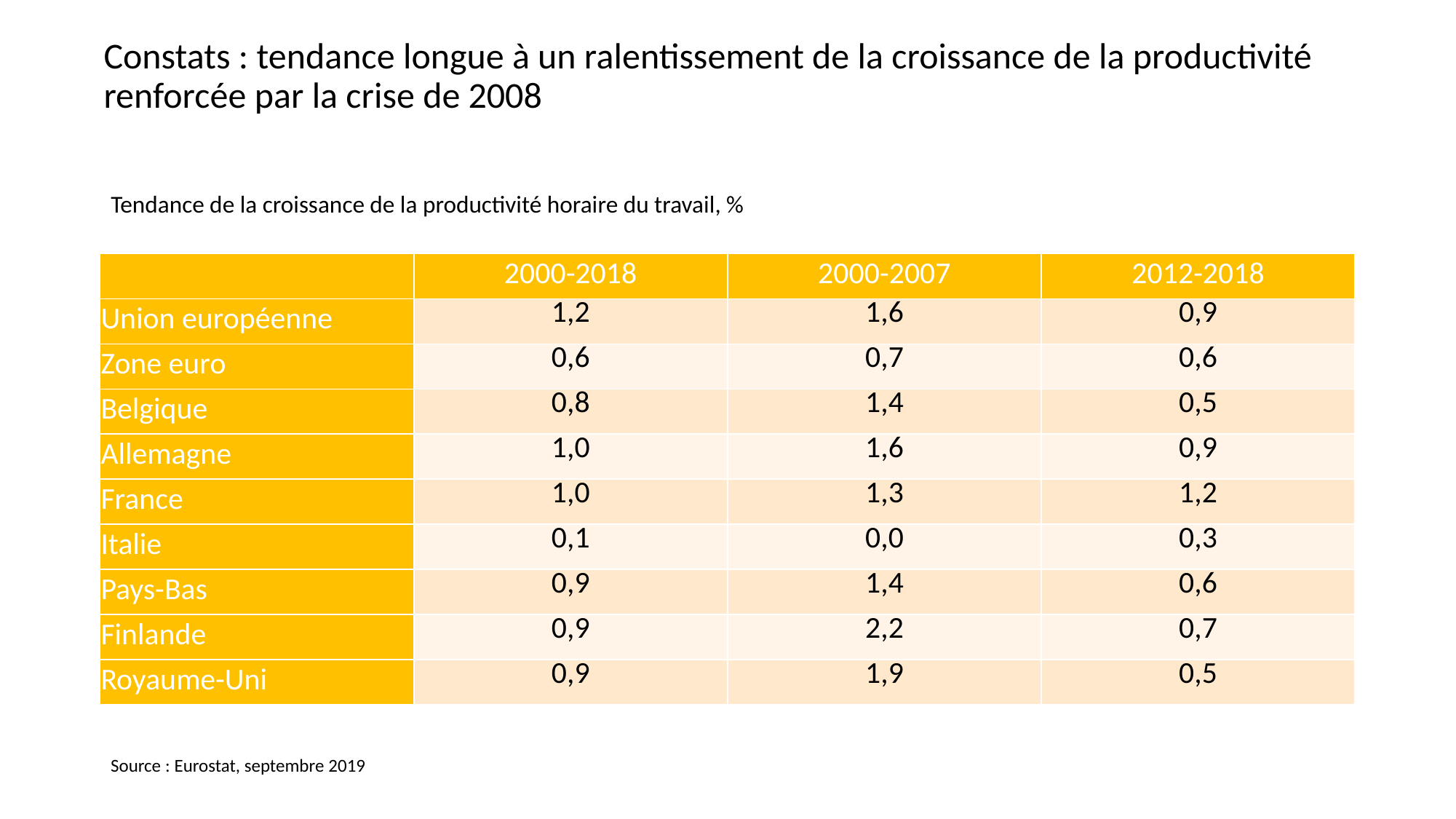

# Constats : tendance longue à un ralentissement de la croissance de la productivité renforcée par la crise de 2008
Tendance de la croissance de la productivité horaire du travail, %
|  | 2000-2018 | 2000-2007 | 2012-2018 |
| --- | --- | --- | --- |
| Union européenne | 1,2 | 1,6 | 0,9 |
| Zone euro | 0,6 | 0,7 | 0,6 |
| Belgique | 0,8 | 1,4 | 0,5 |
| Allemagne | 1,0 | 1,6 | 0,9 |
| France | 1,0 | 1,3 | 1,2 |
| Italie | 0,1 | 0,0 | 0,3 |
| Pays-Bas | 0,9 | 1,4 | 0,6 |
| Finlande | 0,9 | 2,2 | 0,7 |
| Royaume-Uni | 0,9 | 1,9 | 0,5 |
Source : Eurostat, septembre 2019